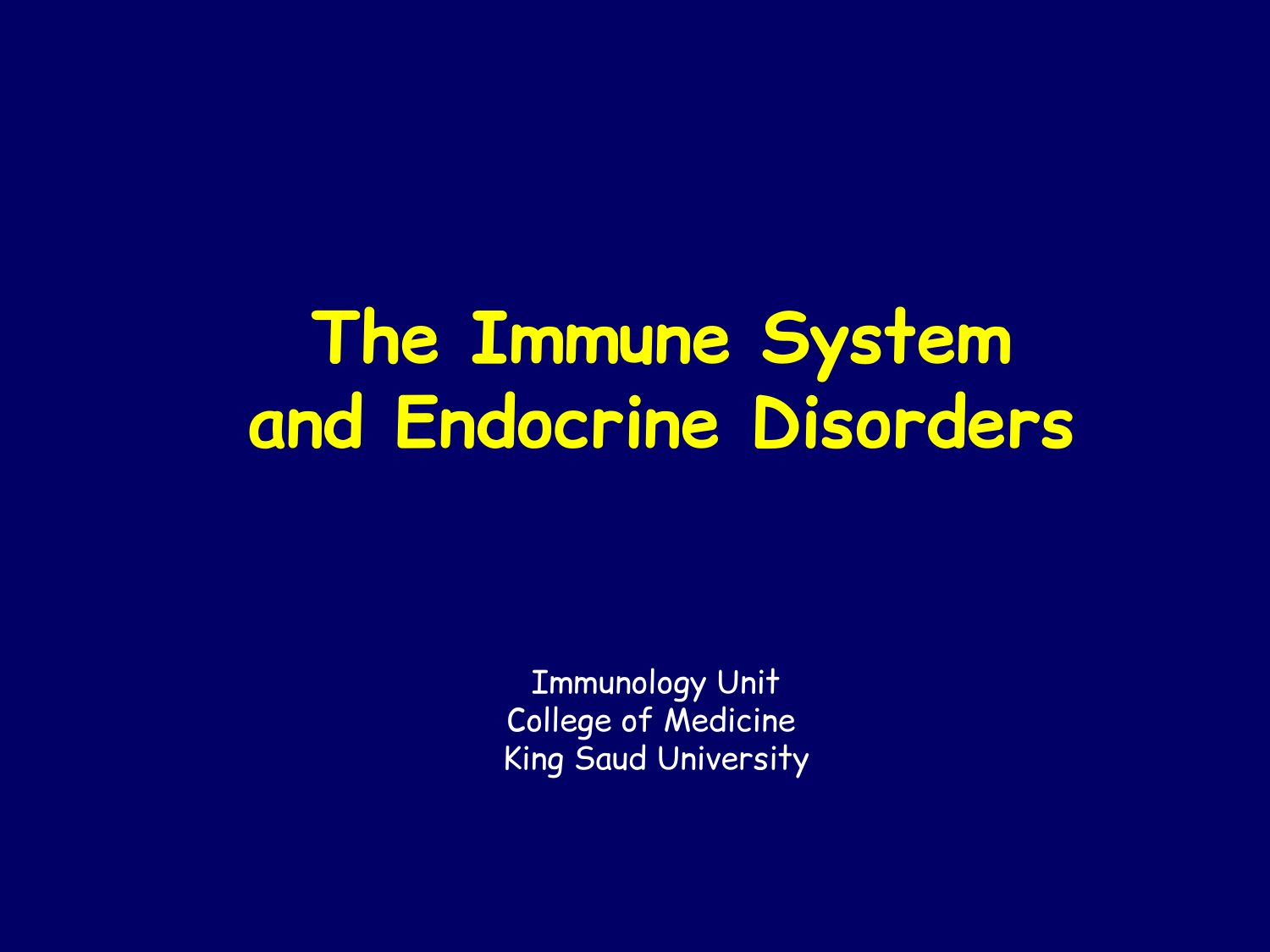

The Immune System and Endocrine Disorders
Immunology Unit
College of Medicine
King Saud University